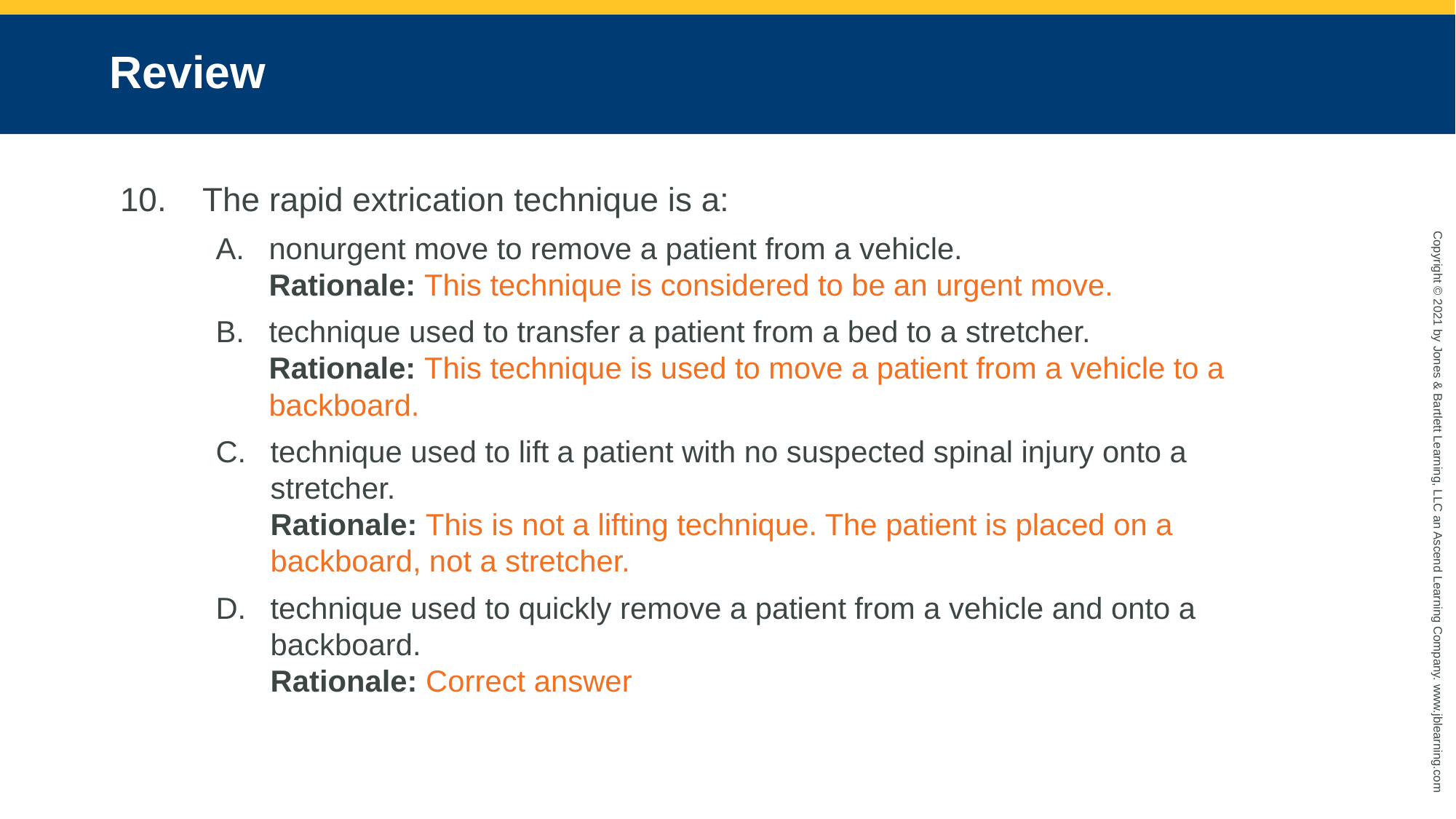

# Review
The rapid extrication technique is a:
nonurgent move to remove a patient from a vehicle.
Rationale: This technique is considered to be an urgent move.
technique used to transfer a patient from a bed to a stretcher.
Rationale: This technique is used to move a patient from a vehicle to a backboard.
technique used to lift a patient with no suspected spinal injury onto a stretcher.
Rationale: This is not a lifting technique. The patient is placed on a backboard, not a stretcher.
technique used to quickly remove a patient from a vehicle and onto a backboard.
Rationale: Correct answer